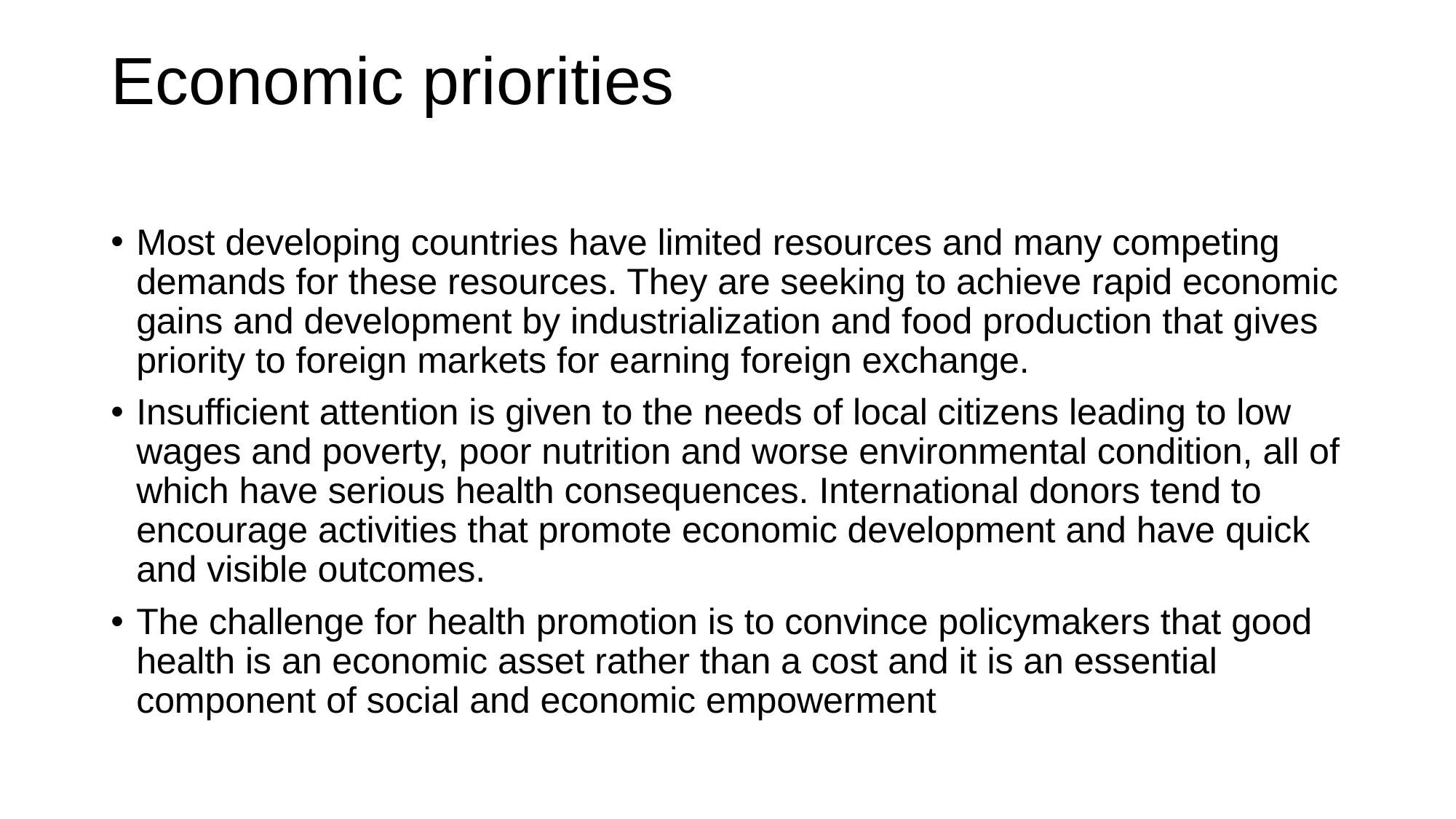

# Economic priorities
Most developing countries have limited resources and many competing demands for these resources. They are seeking to achieve rapid economic gains and development by industrialization and food production that gives priority to foreign markets for earning foreign exchange.
Insufficient attention is given to the needs of local citizens leading to low wages and poverty, poor nutrition and worse environmental condition, all of which have serious health consequences. International donors tend to encourage activities that promote economic development and have quick and visible outcomes.
The challenge for health promotion is to convince policymakers that good health is an economic asset rather than a cost and it is an essential component of social and economic empowerment